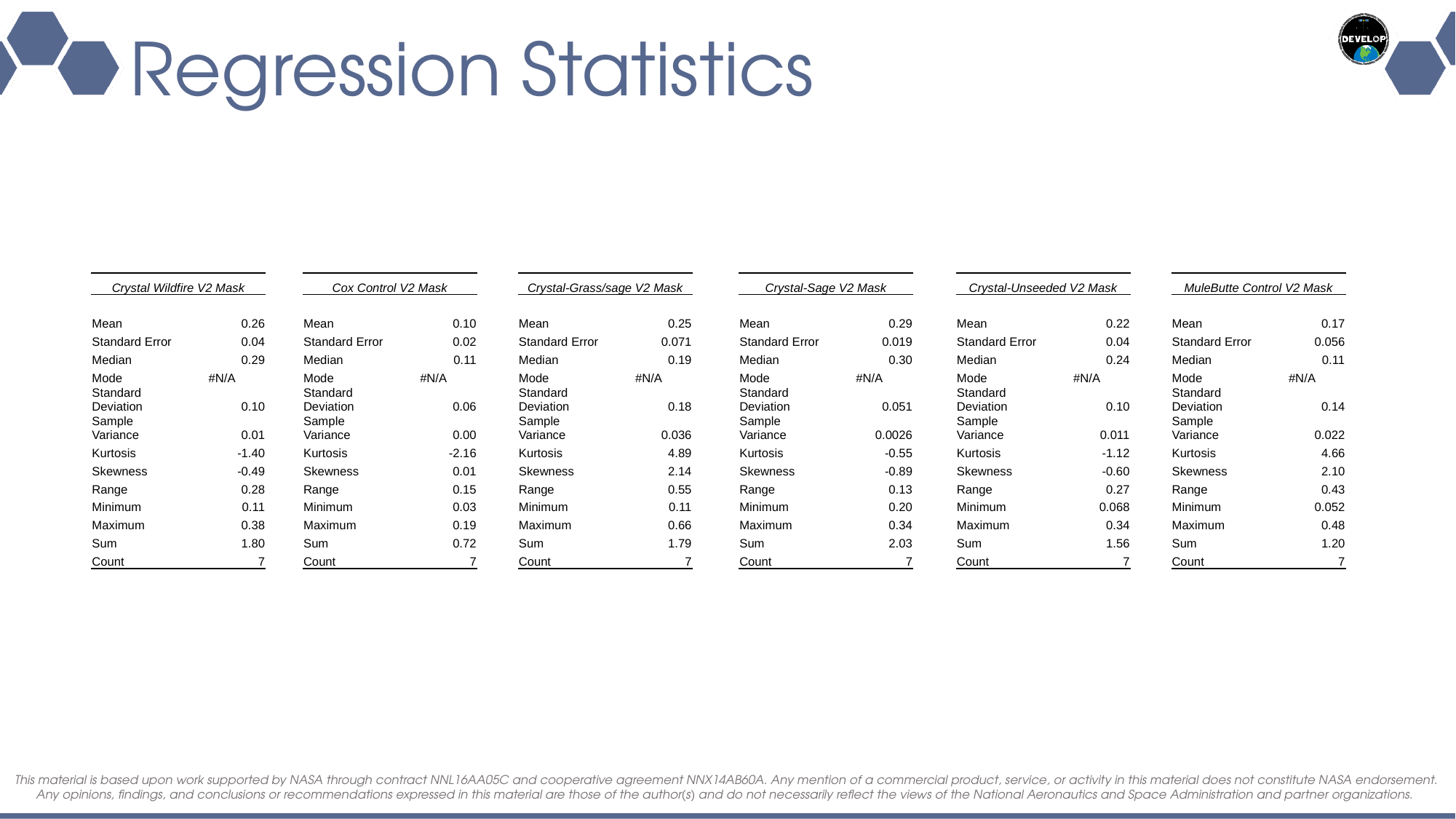

# Regression Statistics
| Crystal Wildfire V2 Mask |  |  | Cox Control V2 Mask |  |  | Crystal-Grass/sage V2 Mask |  |  | Crystal-Sage V2 Mask |  |  | Crystal-Unseeded V2 Mask |  |  | MuleButte Control V2 Mask |  |
| --- | --- | --- | --- | --- | --- | --- | --- | --- | --- | --- | --- | --- | --- | --- | --- | --- |
|  |  |  |  |  |  |  |  |  |  |  |  |  |  |  |  |  |
| Mean | 0.26 |  | Mean | 0.10 |  | Mean | 0.25 |  | Mean | 0.29 |  | Mean | 0.22 |  | Mean | 0.17 |
| Standard Error | 0.04 |  | Standard Error | 0.02 |  | Standard Error | 0.071 |  | Standard Error | 0.019 |  | Standard Error | 0.04 |  | Standard Error | 0.056 |
| Median | 0.29 |  | Median | 0.11 |  | Median | 0.19 |  | Median | 0.30 |  | Median | 0.24 |  | Median | 0.11 |
| Mode | #N/A |  | Mode | #N/A |  | Mode | #N/A |  | Mode | #N/A |  | Mode | #N/A |  | Mode | #N/A |
| Standard Deviation | 0.10 |  | Standard Deviation | 0.06 |  | Standard Deviation | 0.18 |  | Standard Deviation | 0.051 |  | Standard Deviation | 0.10 |  | Standard Deviation | 0.14 |
| Sample Variance | 0.01 |  | Sample Variance | 0.00 |  | Sample Variance | 0.036 |  | Sample Variance | 0.0026 |  | Sample Variance | 0.011 |  | Sample Variance | 0.022 |
| Kurtosis | -1.40 |  | Kurtosis | -2.16 |  | Kurtosis | 4.89 |  | Kurtosis | -0.55 |  | Kurtosis | -1.12 |  | Kurtosis | 4.66 |
| Skewness | -0.49 |  | Skewness | 0.01 |  | Skewness | 2.14 |  | Skewness | -0.89 |  | Skewness | -0.60 |  | Skewness | 2.10 |
| Range | 0.28 |  | Range | 0.15 |  | Range | 0.55 |  | Range | 0.13 |  | Range | 0.27 |  | Range | 0.43 |
| Minimum | 0.11 |  | Minimum | 0.03 |  | Minimum | 0.11 |  | Minimum | 0.20 |  | Minimum | 0.068 |  | Minimum | 0.052 |
| Maximum | 0.38 |  | Maximum | 0.19 |  | Maximum | 0.66 |  | Maximum | 0.34 |  | Maximum | 0.34 |  | Maximum | 0.48 |
| Sum | 1.80 |  | Sum | 0.72 |  | Sum | 1.79 |  | Sum | 2.03 |  | Sum | 1.56 |  | Sum | 1.20 |
| Count | 7 |  | Count | 7 |  | Count | 7 |  | Count | 7 |  | Count | 7 |  | Count | 7 |